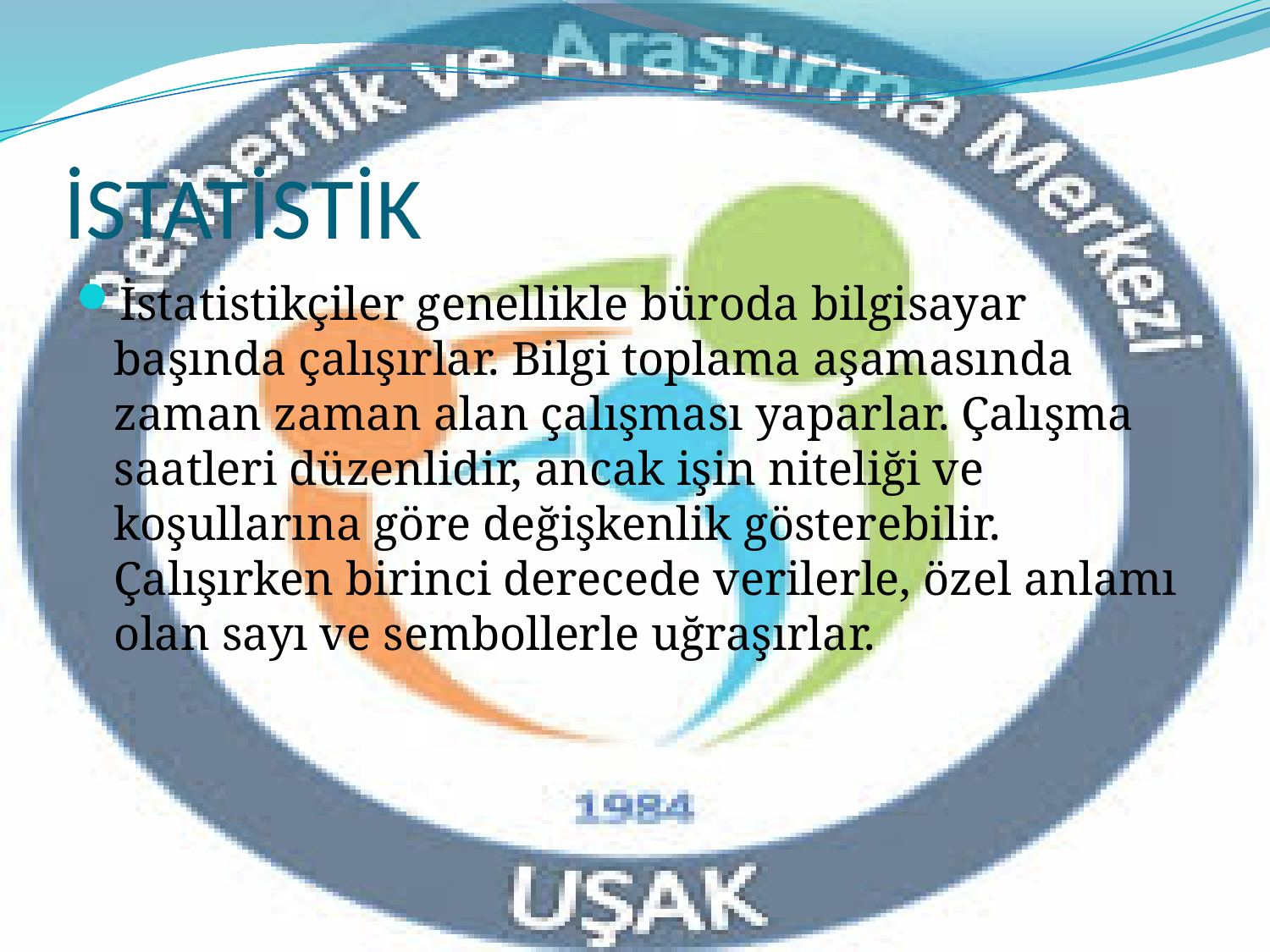

# İSTATİSTİK
İstatistikçiler genellikle büroda bilgisayar başında çalışırlar. Bilgi toplama aşamasında zaman zaman alan çalışması yaparlar. Çalışma saatleri düzenlidir, ancak işin niteliği ve koşullarına göre değişkenlik gösterebilir. Çalışırken birinci derecede verilerle, özel anlamı olan sayı ve sembollerle uğraşırlar.